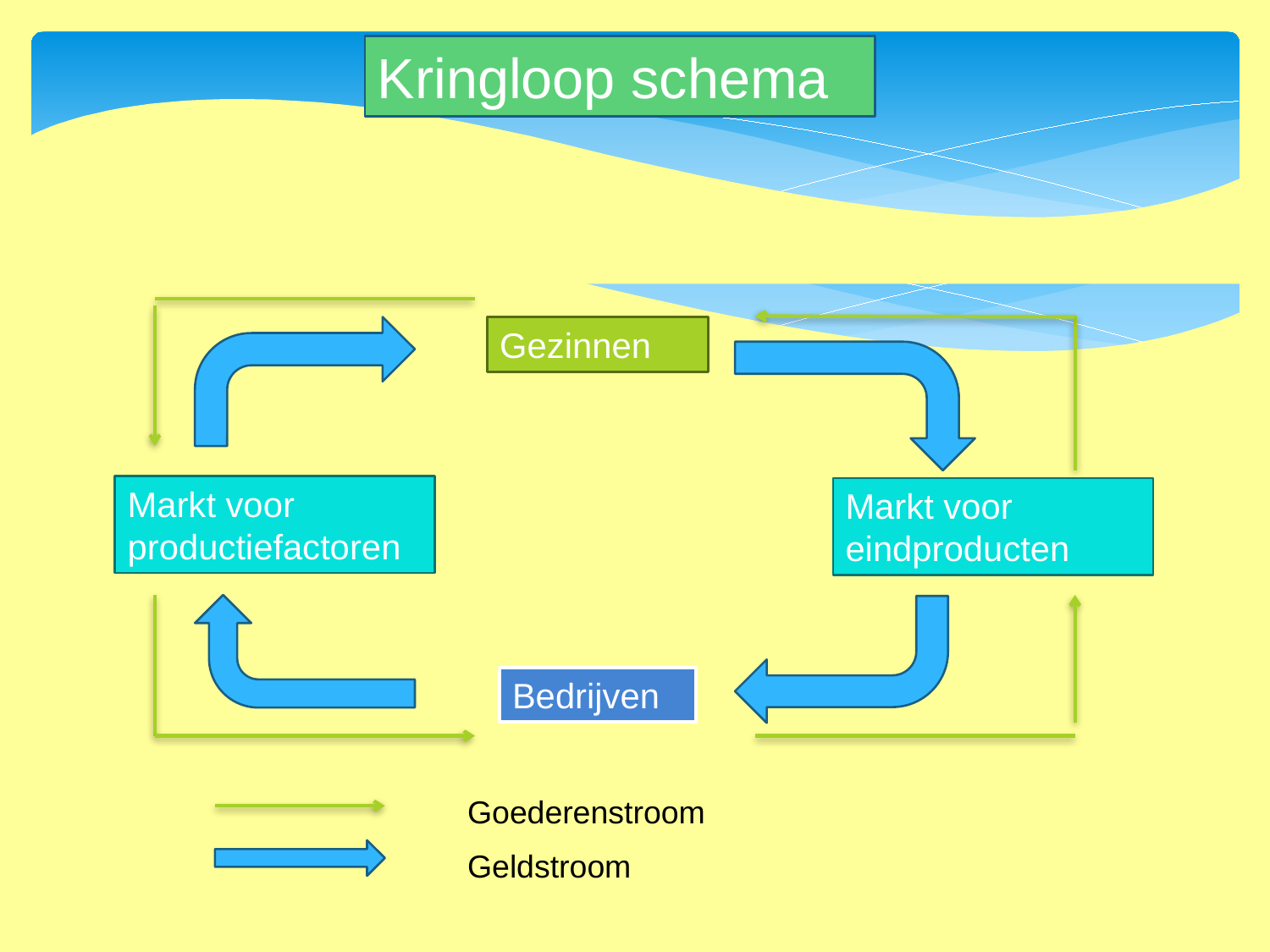

Kringloop schema

Gezinnen

Markt voor productiefactoren
Markt voor eindproducten

Bedrijven
Goederenstroom

Geldstroom